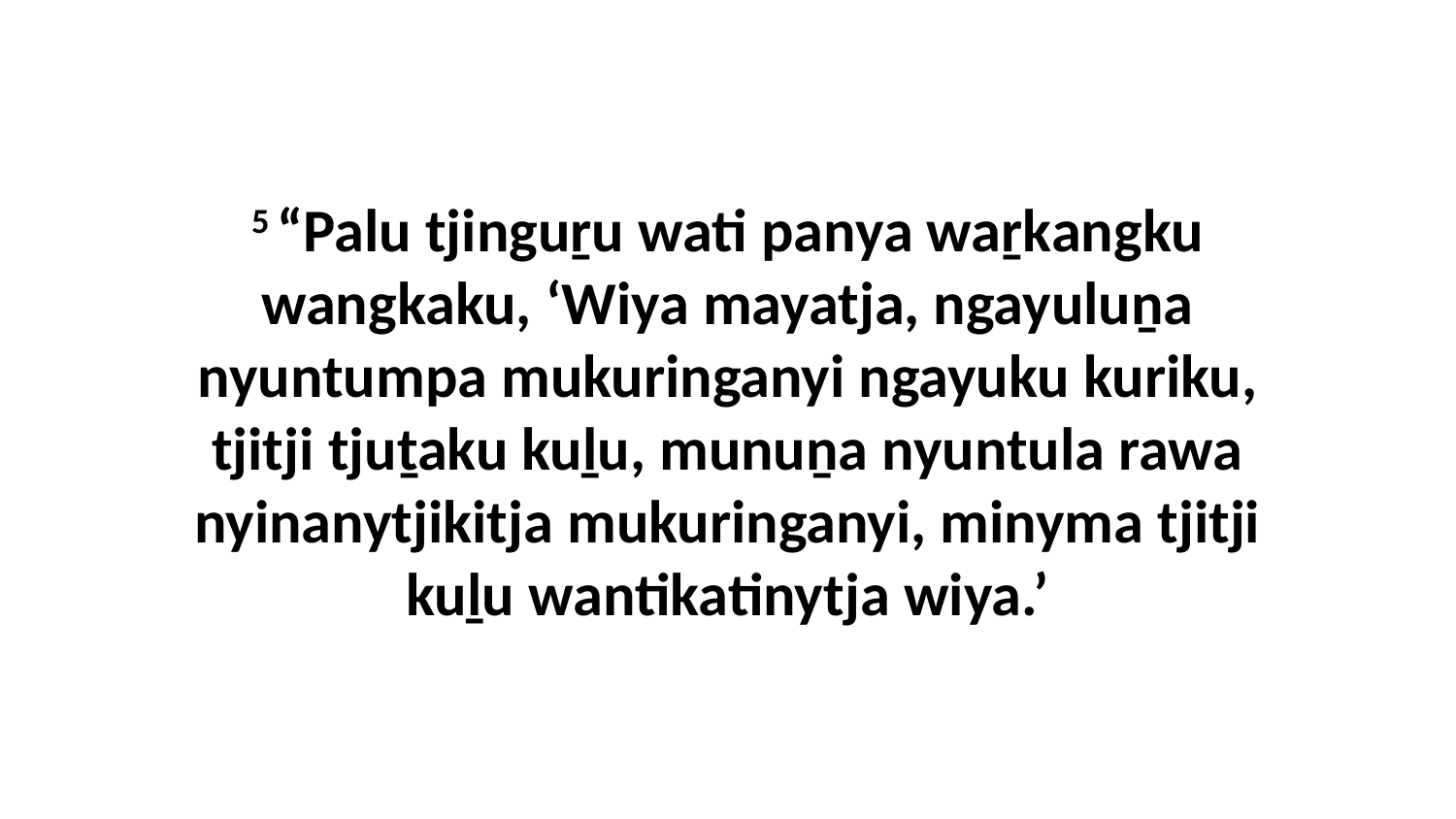

5 “Palu tjinguṟu wati panya waṟkangku wangkaku, ‘Wiya mayatja, ngayuluṉa nyuntumpa mukuringanyi ngayuku kuriku, tjitji tjuṯaku kuḻu, munuṉa nyuntula rawa nyinanytjikitja mukuringanyi, minyma tjitji kuḻu wantikatinytja wiya.’